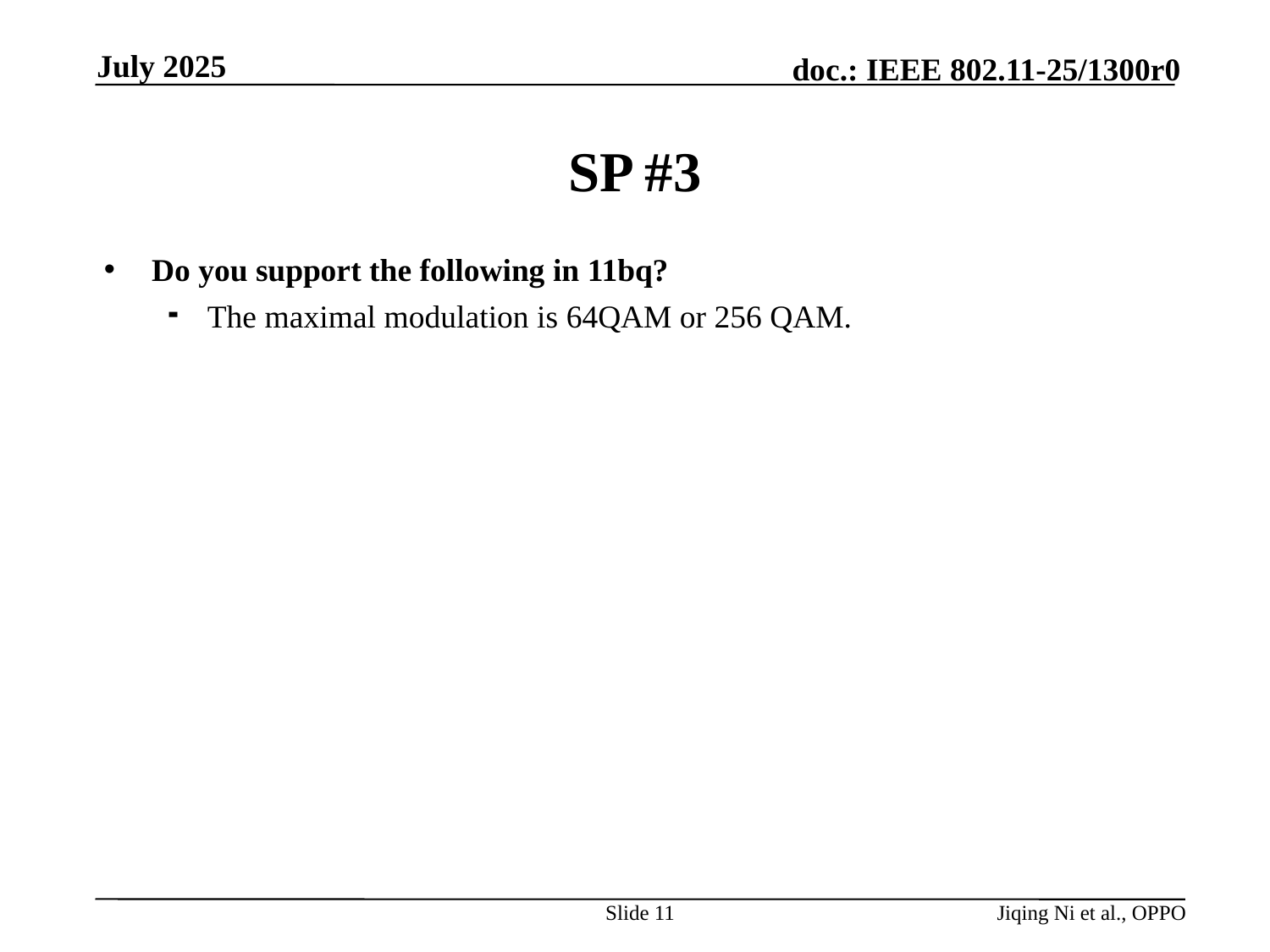

July 2025
# SP #3
Do you support the following in 11bq?
The maximal modulation is 64QAM or 256 QAM.
Slide 11
Jiqing Ni et al., OPPO